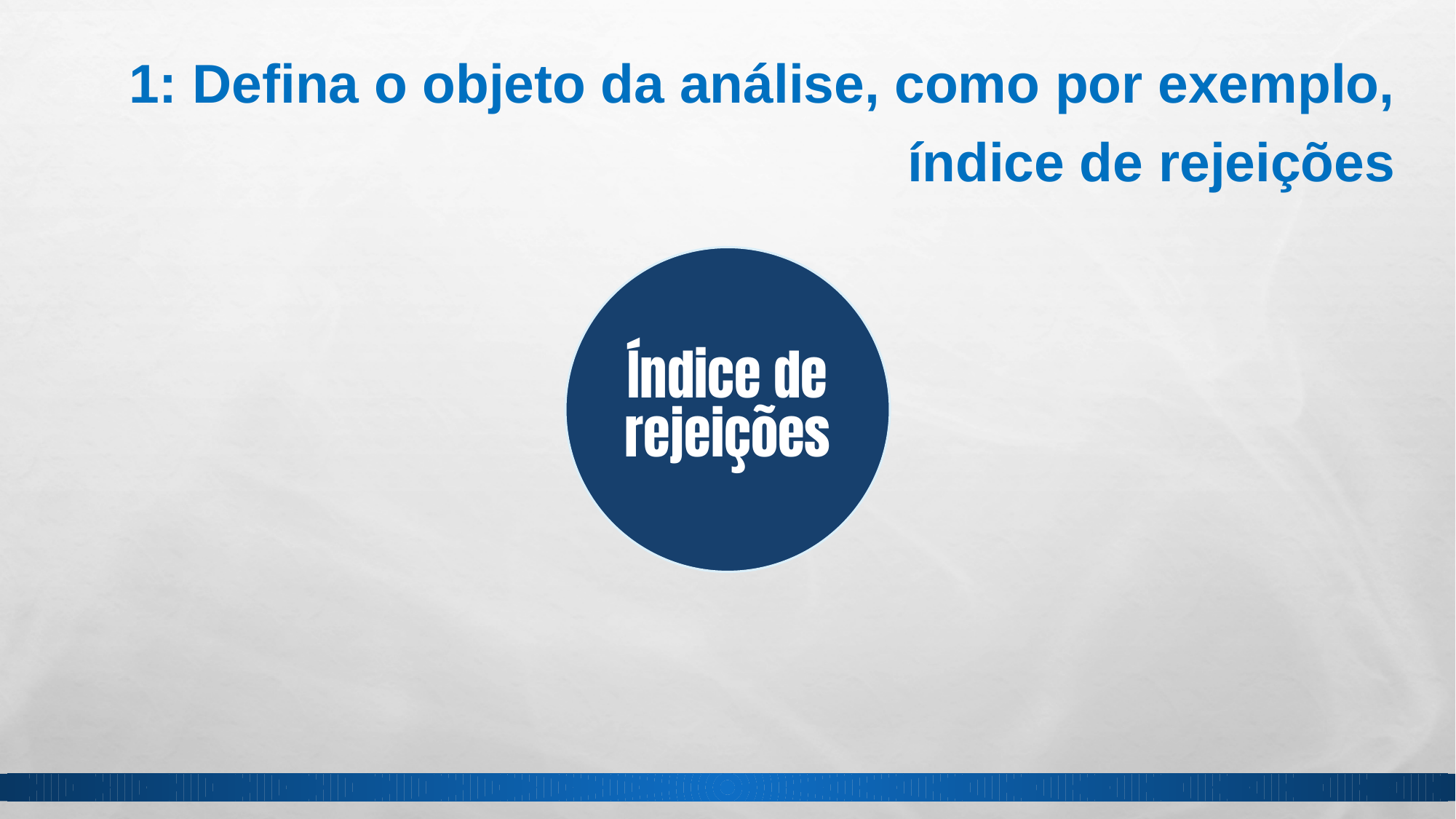

1: Defina o objeto da análise, como por exemplo, índice de rejeições

Índice de rejeições